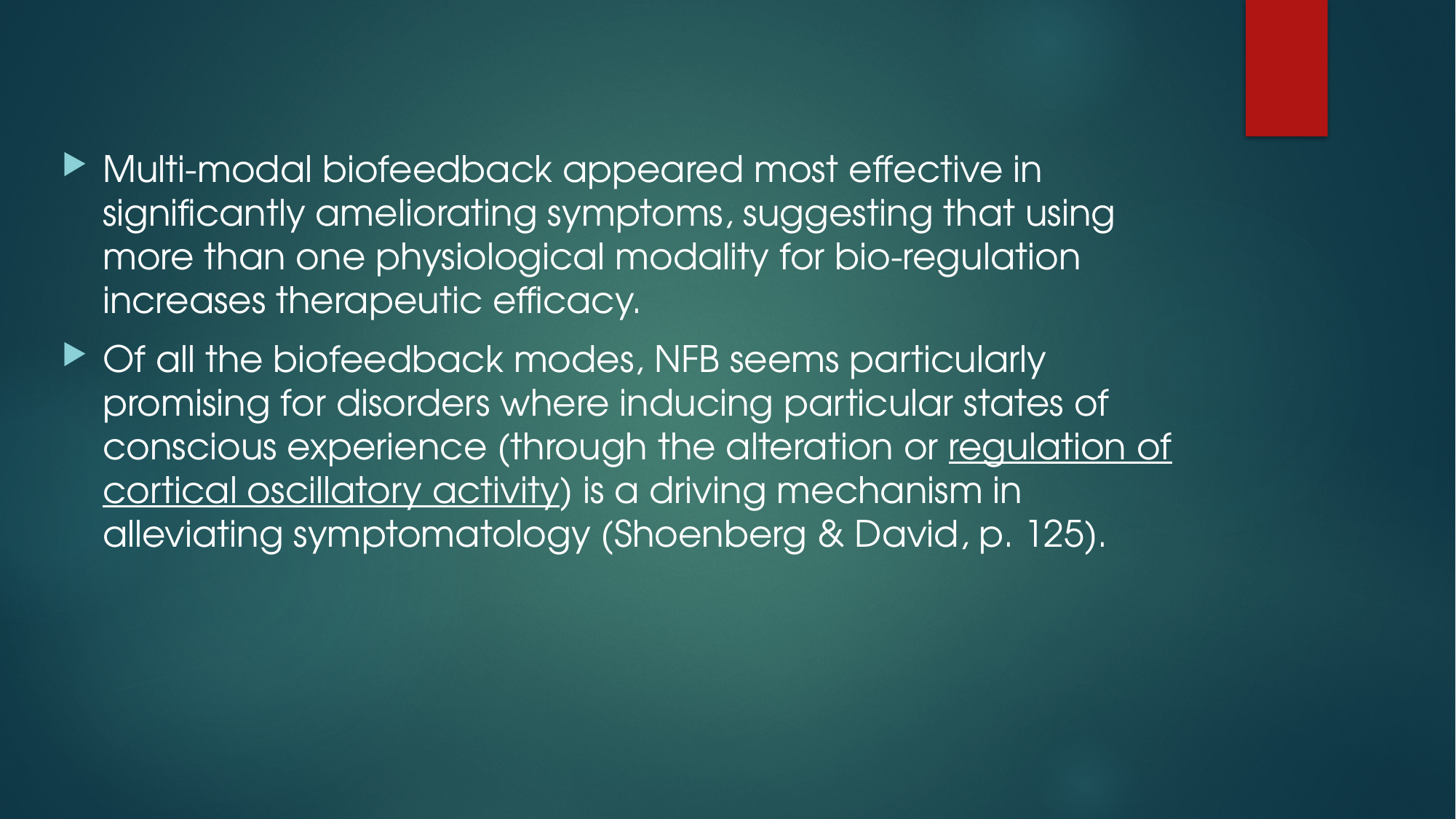

Multi-modal biofeedback appeared most effective in significantly ameliorating symptoms, suggesting that using more than one physiological modality for bio-regulation increases therapeutic efficacy.
Of all the biofeedback modes, NFB seems particularly promising for disorders where inducing particular states of conscious experience (through the alteration or regulation of cortical oscillatory activity) is a driving mechanism in alleviating symptomatology (Shoenberg & David, p. 125).